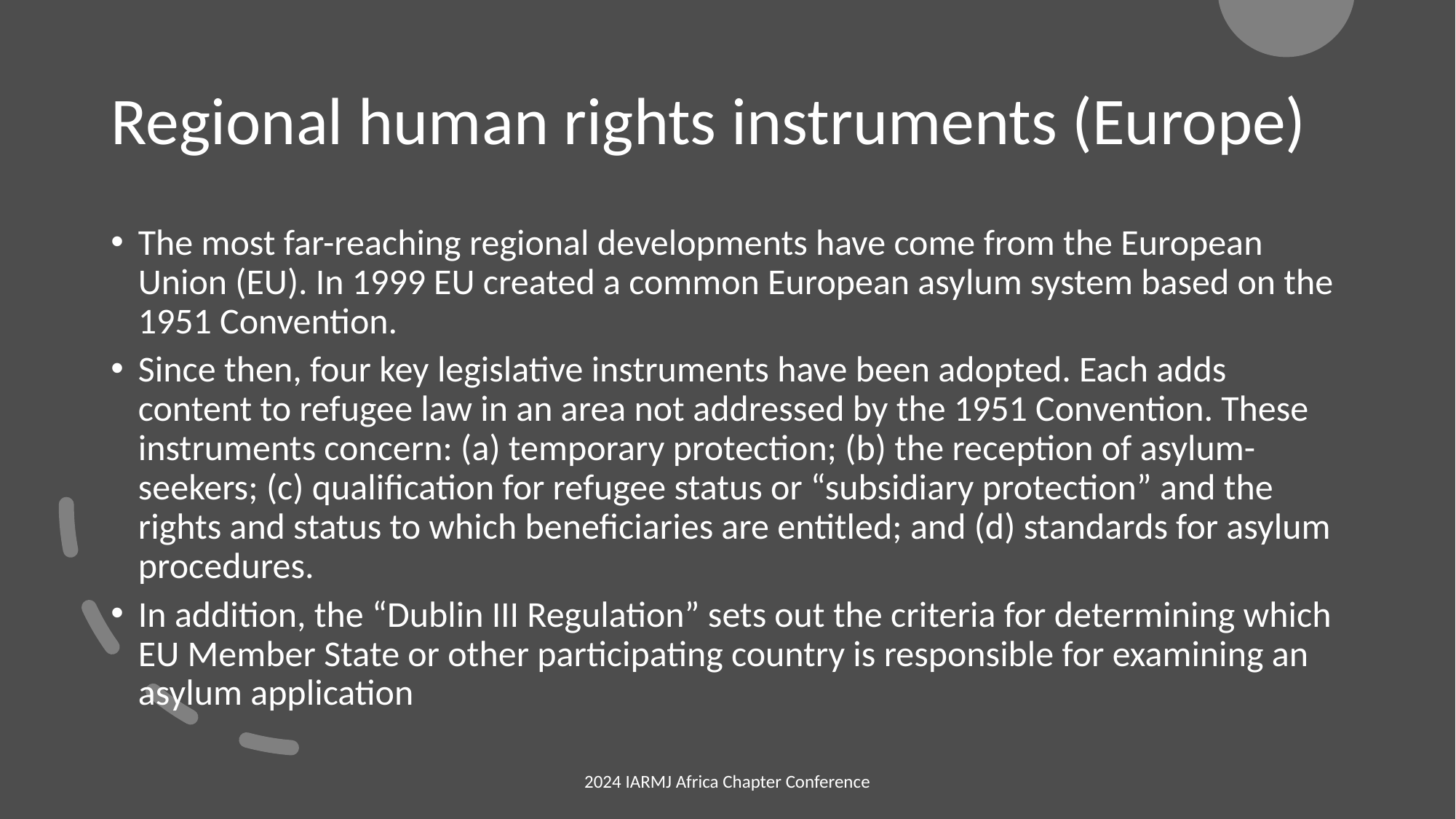

# Regional human rights instruments (Europe)
The most far-reaching regional developments have come from the European Union (EU). In 1999 EU created a common European asylum system based on the 1951 Convention.
Since then, four key legislative instruments have been adopted. Each adds content to refugee law in an area not addressed by the 1951 Convention. These instruments concern: (a) temporary protection; (b) the reception of asylum-seekers; (c) qualification for refugee status or “subsidiary protection” and the rights and status to which beneficiaries are entitled; and (d) standards for asylum procedures.
In addition, the “Dublin III Regulation” sets out the criteria for determining which EU Member State or other participating country is responsible for examining an asylum application

2024 IARMJ Africa Chapter Conference